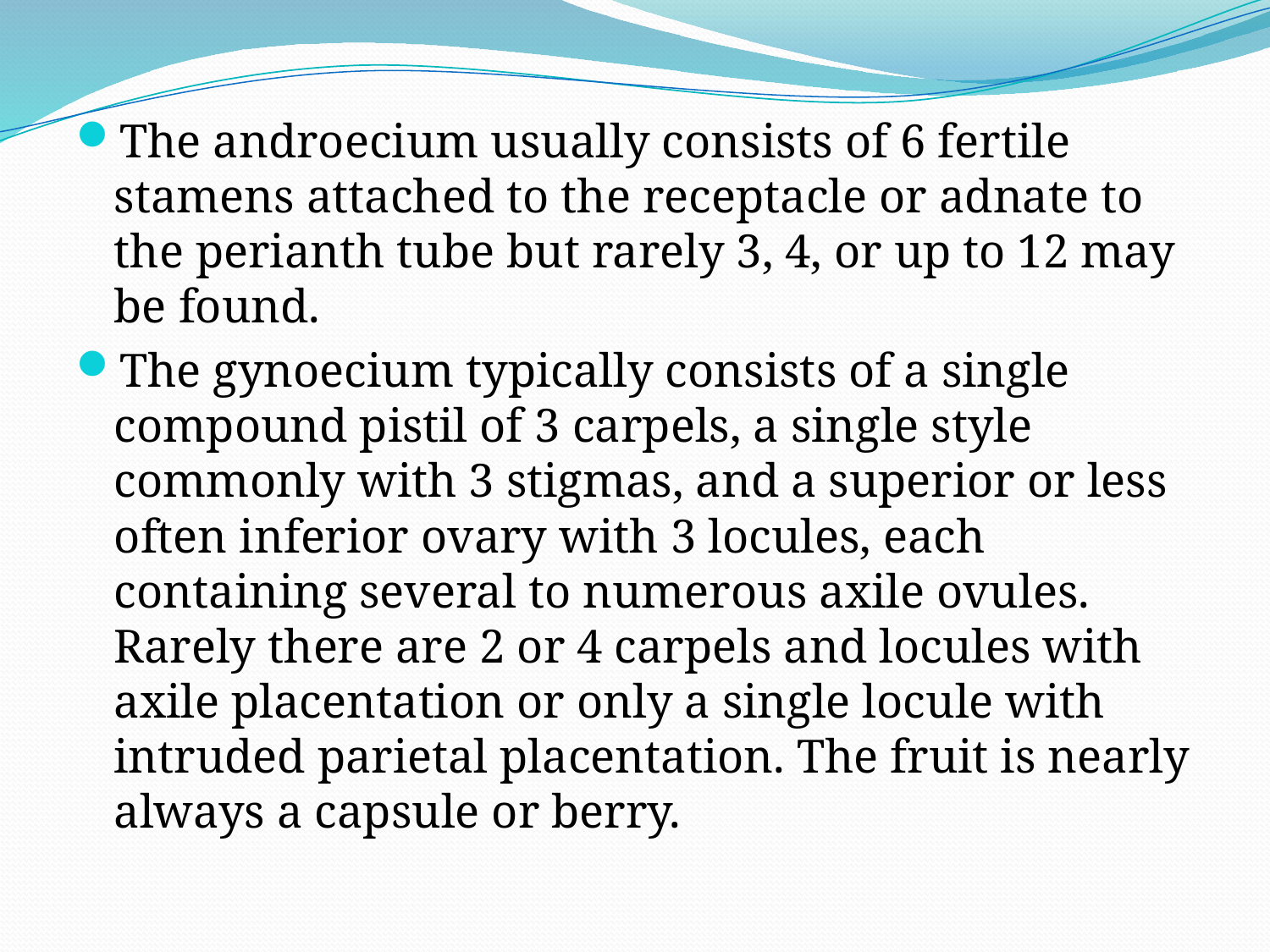

The androecium usually consists of 6 fertile stamens attached to the receptacle or adnate to the perianth tube but rarely 3, 4, or up to 12 may be found.
The gynoecium typically consists of a single compound pistil of 3 carpels, a single style commonly with 3 stigmas, and a superior or less often inferior ovary with 3 locules, each containing several to numerous axile ovules. Rarely there are 2 or 4 carpels and locules with axile placentation or only a single locule with intruded parietal placentation. The fruit is nearly always a capsule or berry.